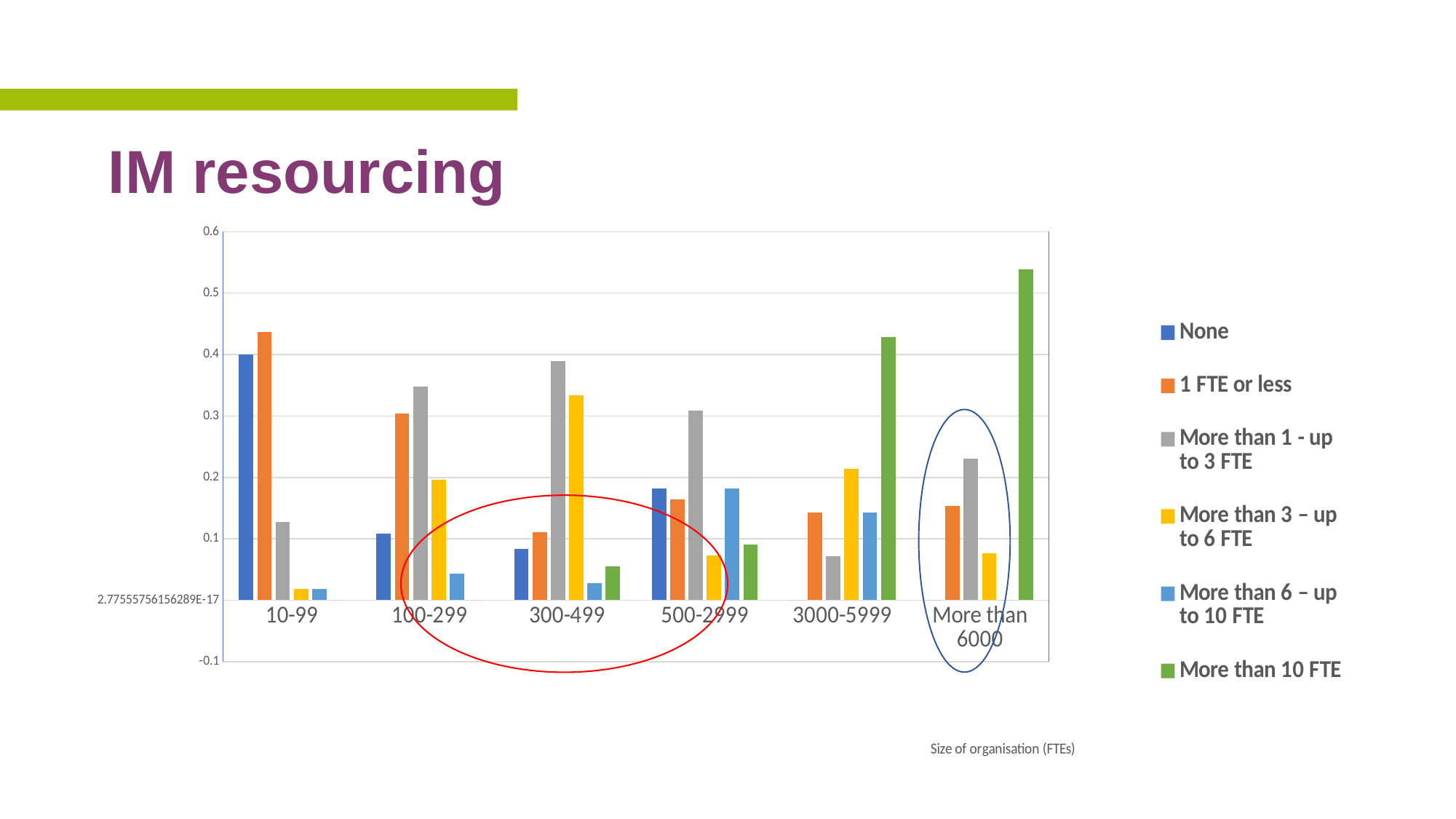

# IM resourcing

### Chart

| Category | None | 1 FTE or less | More than 1 - up to 3 FTE | More than 3 – up to 6 FTE | More than 6 – up to 10 FTE | More than 10 FTE |
|---|---|---|---|---|---|---|
| 10-99 | 0.4 | 0.43636363636363634 | 0.12727272727272726 | 0.01818181818181818 | 0.01818181818181818 | 0.0 |
| 100-299 | 0.10869565217391304 | 0.30434782608695654 | 0.34782608695652173 | 0.1956521739130435 | 0.043478260869565216 | 0.0 |
| 300-499 | 0.08333333333333333 | 0.1111111111111111 | 0.3888888888888889 | 0.3333333333333333 | 0.027777777777777776 | 0.05555555555555555 |
| 500-2999 | 0.18181818181818182 | 0.16363636363636364 | 0.3090909090909091 | 0.07272727272727272 | 0.18181818181818182 | 0.09090909090909091 |
| 3000-5999 | 0.0 | 0.14285714285714285 | 0.07142857142857142 | 0.21428571428571427 | 0.14285714285714285 | 0.42857142857142855 |
| More than 6000 | 0.0 | 0.15384615384615385 | 0.23076923076923078 | 0.07692307692307693 | 0.0 | 0.5384615384615384 |